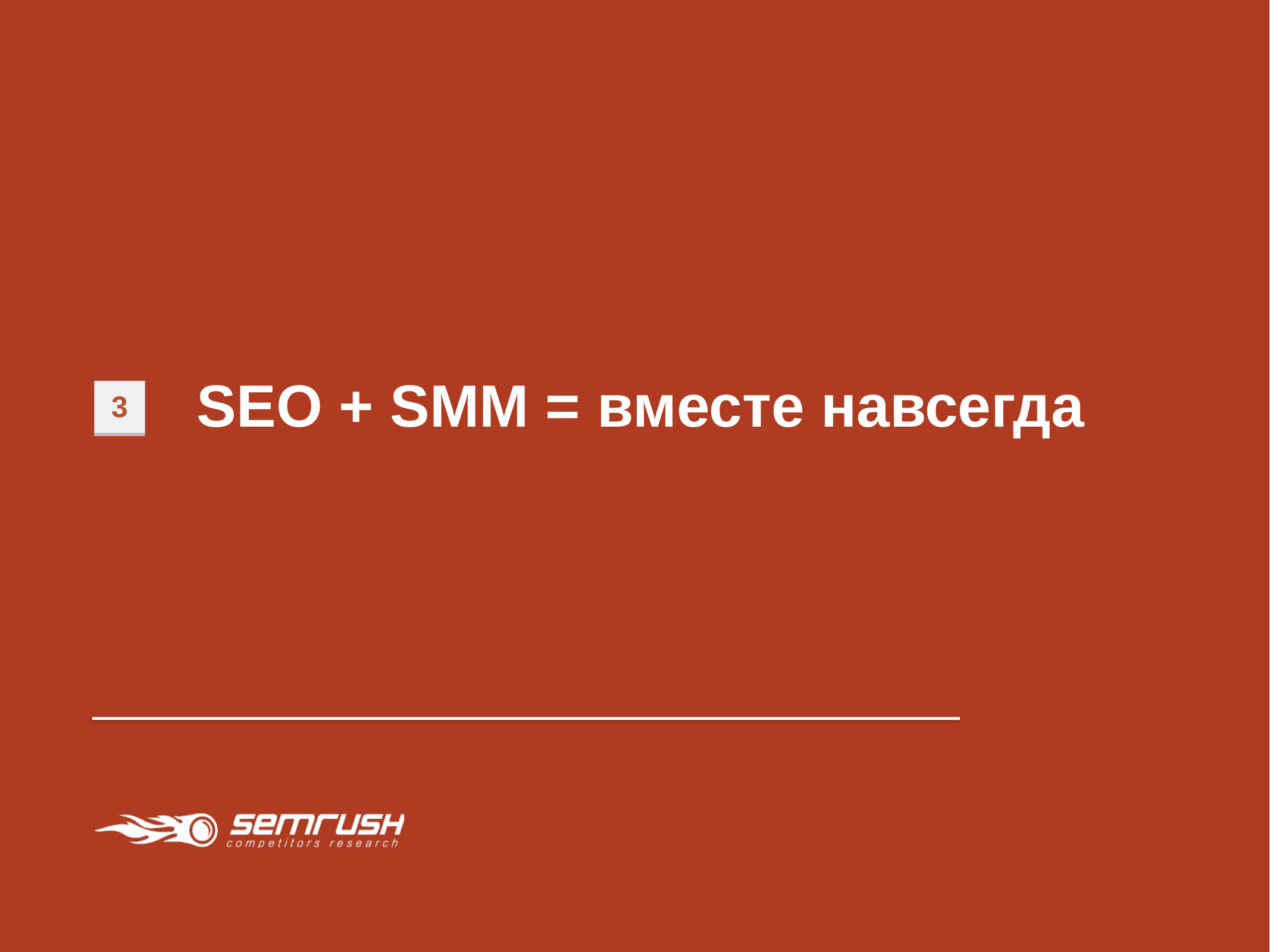

# SEO + SMM = вместе навсегда
3